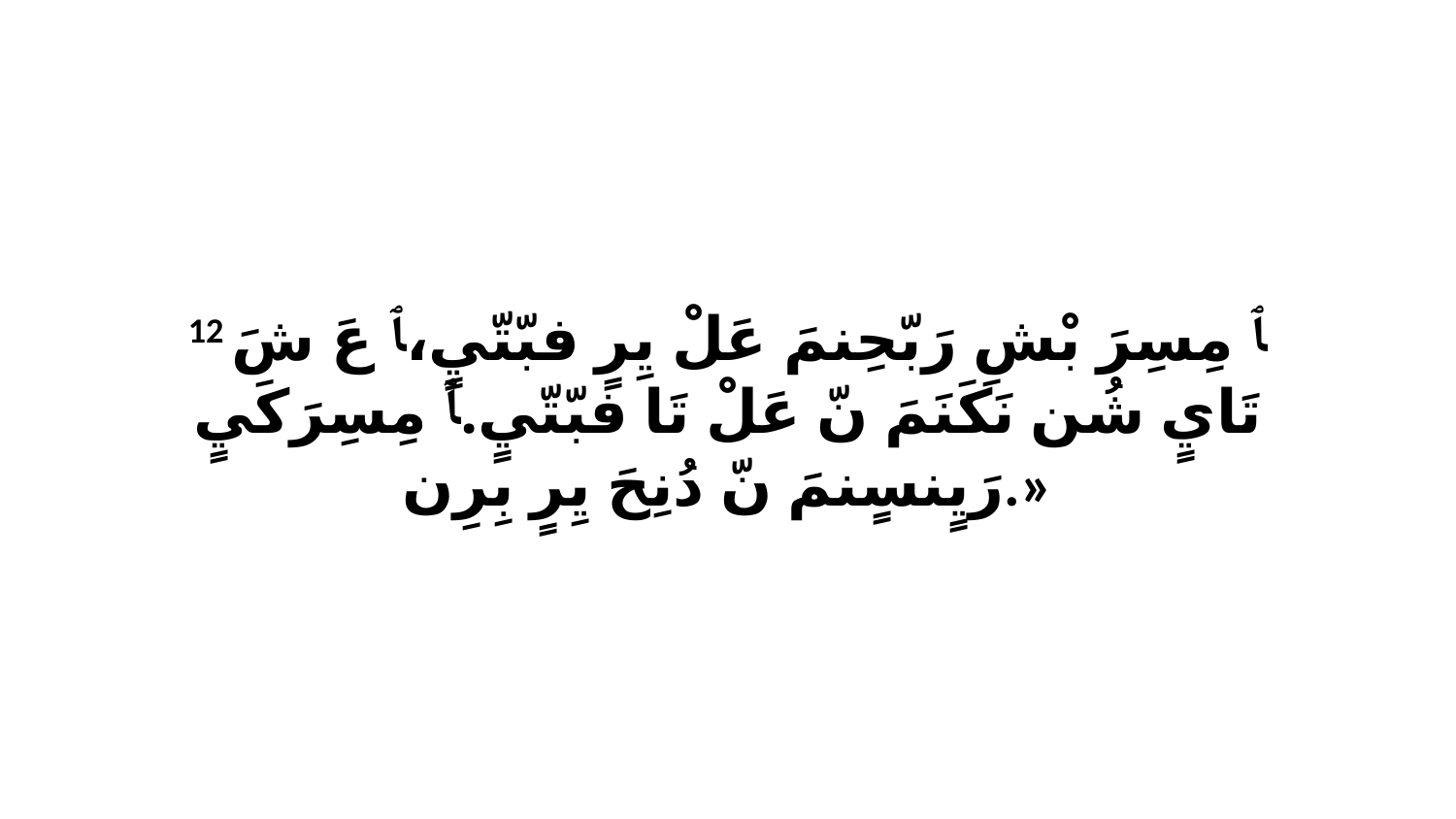

12 ﭑ مِسِرَ بْشِ رَبّحِنمَ عَلْ يِرٍ فبّتّيٍ،ﭑ عَ شَ تَايٍ شُن نَكَنَمَ نّ عَلْ تَا فبّتّيٍ.ﭑ مِسِرَكَيٍ رَيٍنسٍنمَ نّ دُنِحَ يِرٍ بِرِن.»